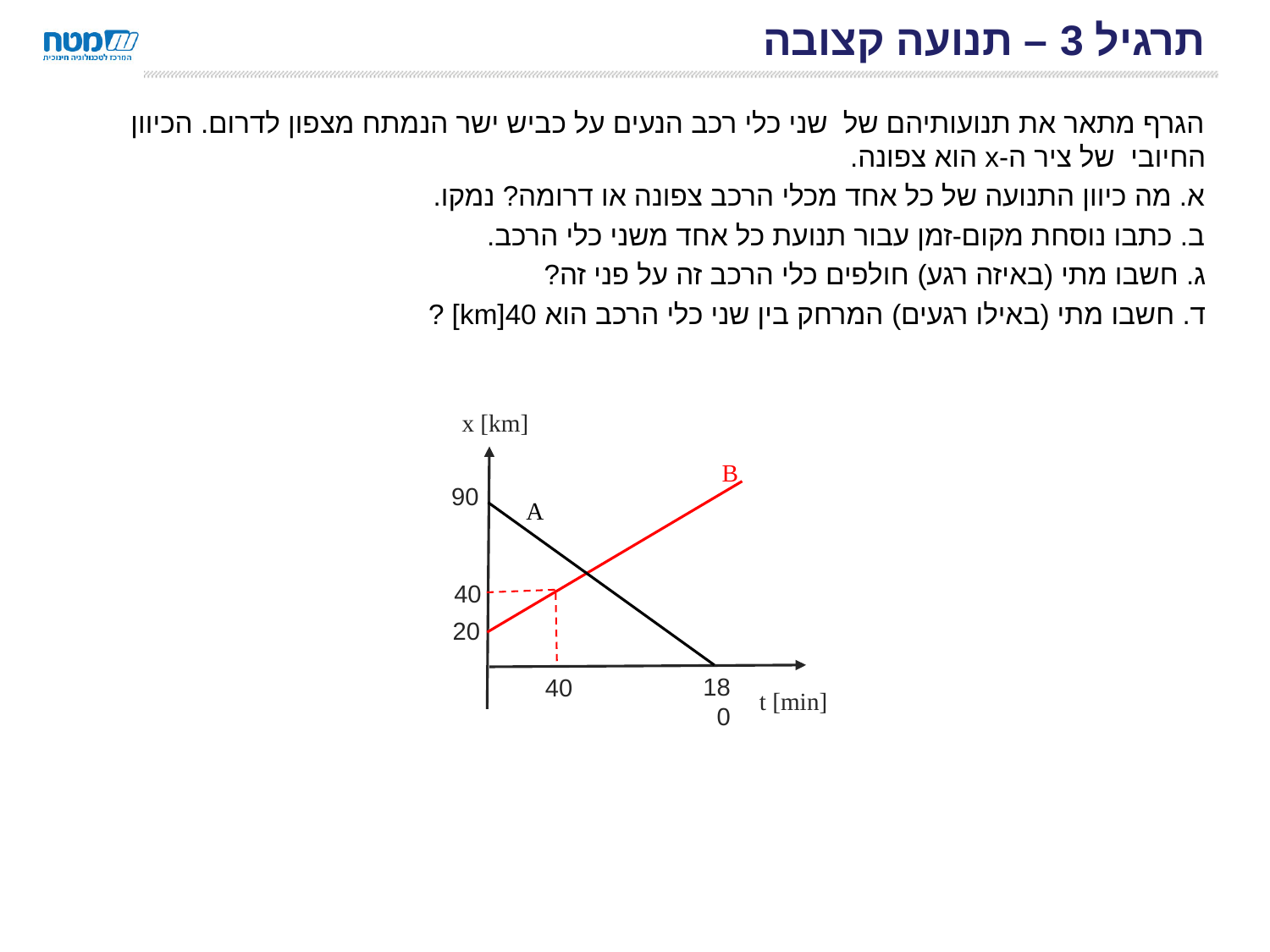

# תרגיל 3 – תנועה קצובה
הגרף מתאר את תנועותיהם של  שני כלי רכב הנעים על כביש ישר הנמתח מצפון לדרום. הכיוון החיובי  של ציר ה-x הוא צפונה.
א. מה כיוון התנועה של כל אחד מכלי הרכב צפונה או דרומה? נמקו.
ב. כתבו נוסחת מקום-זמן עבור תנועת כל אחד משני כלי הרכב.
ג. חשבו מתי (באיזה רגע) חולפים כלי הרכב זה על פני זה?
ד. חשבו מתי (באילו רגעים) המרחק בין שני כלי הרכב הוא 40[km] ?
x [km]

90

180
t [min]
20
B
A

40
40